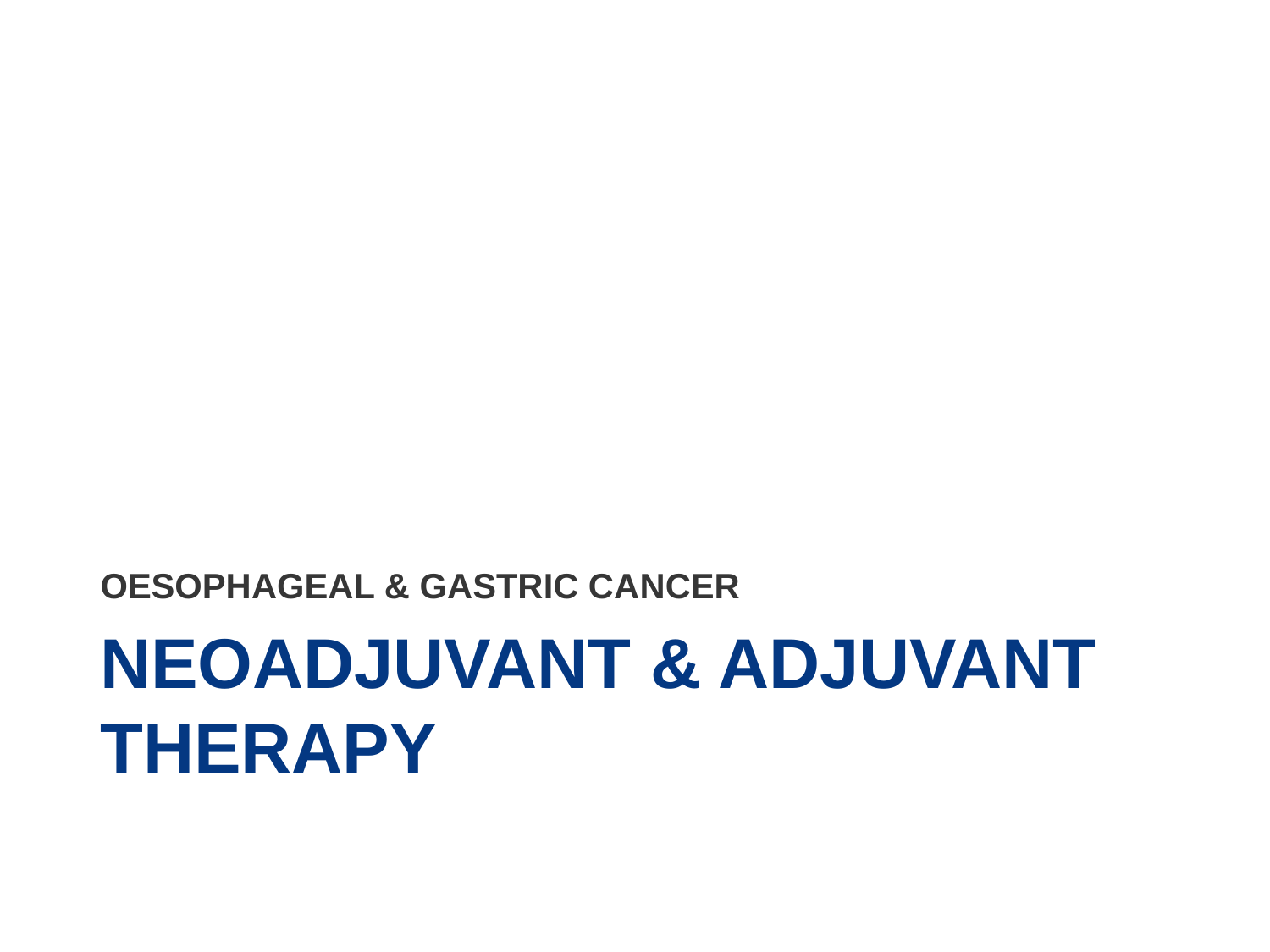

oesophageal & GASTRIC CANCER
# NeoAdjuvant & Adjuvant therapy